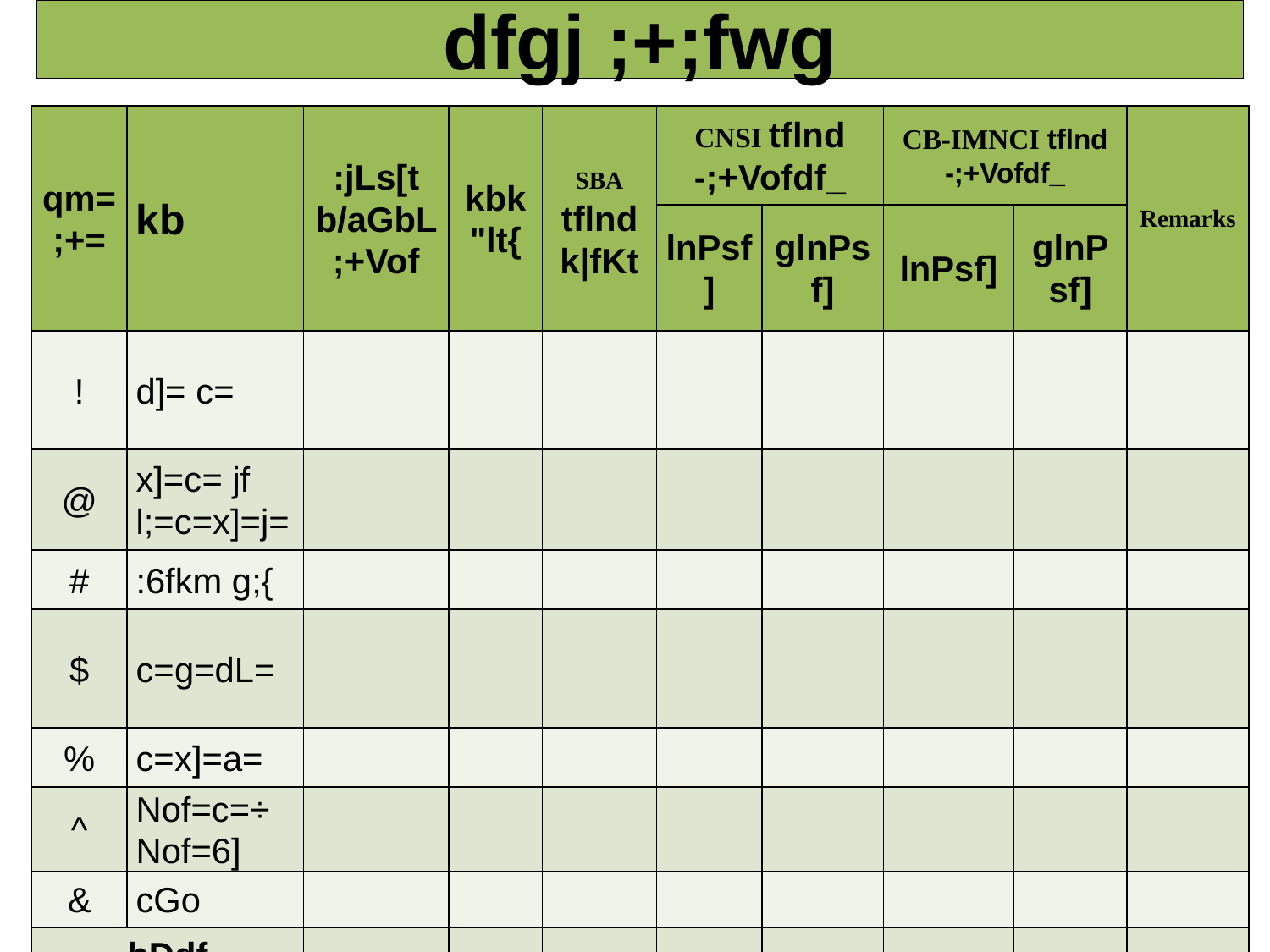

# dfgj ;+;fwg
| qm=;+= | kb | :jLs[t b/aGbL ;+Vof | kbk"lt{ | SBA tflnd k|fKt | CNSI tflnd -;+Vofdf\_ |  | CB-IMNCI tflnd -;+Vofdf\_ |  | Remarks |
| --- | --- | --- | --- | --- | --- | --- | --- | --- | --- |
|  |  |  |  |  | lnPsf] | glnPsf] | lnPsf] | glnPsf] |  |
| ! | d]= c= |  |  |  |  |  |  |  |  |
| @ | x]=c= jf l;=c=x]=j= |  |  |  |  |  |  |  |  |
| # | :6fkm g;{ |  |  |  |  |  |  |  |  |
| $ | c=g=dL= |  |  |  |  |  |  |  |  |
| % | c=x]=a= |  |  |  |  |  |  |  |  |
| ^ | Nof=c=÷Nof=6] |  |  |  |  |  |  |  |  |
| & | cGo |  |  |  |  |  |  |  |  |
| hDdf |  |  |  |  |  |  |  |  |  |